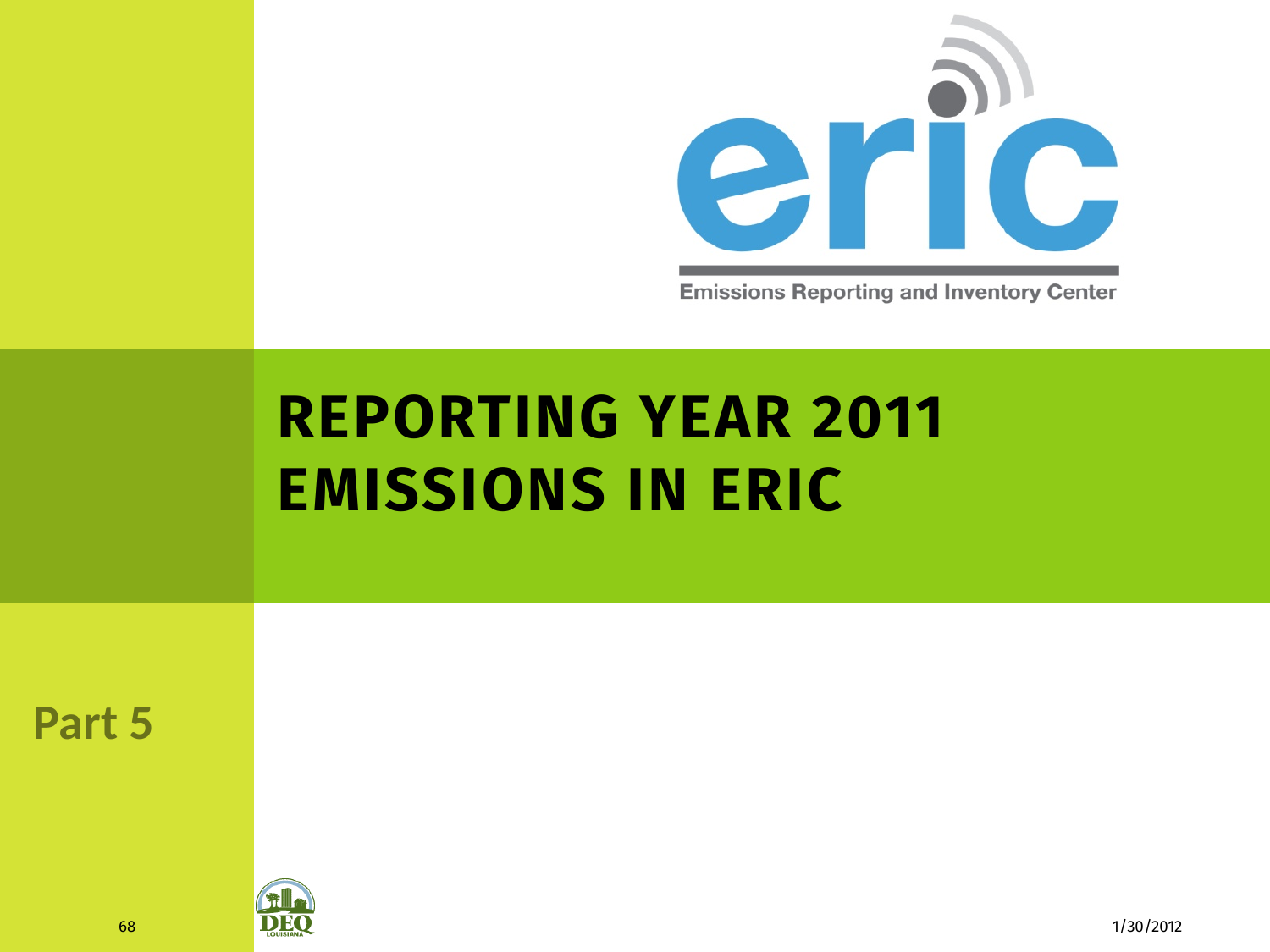

# Reporting Year 2011 Emissions in ERIC
Part 5
68

1/30/2012